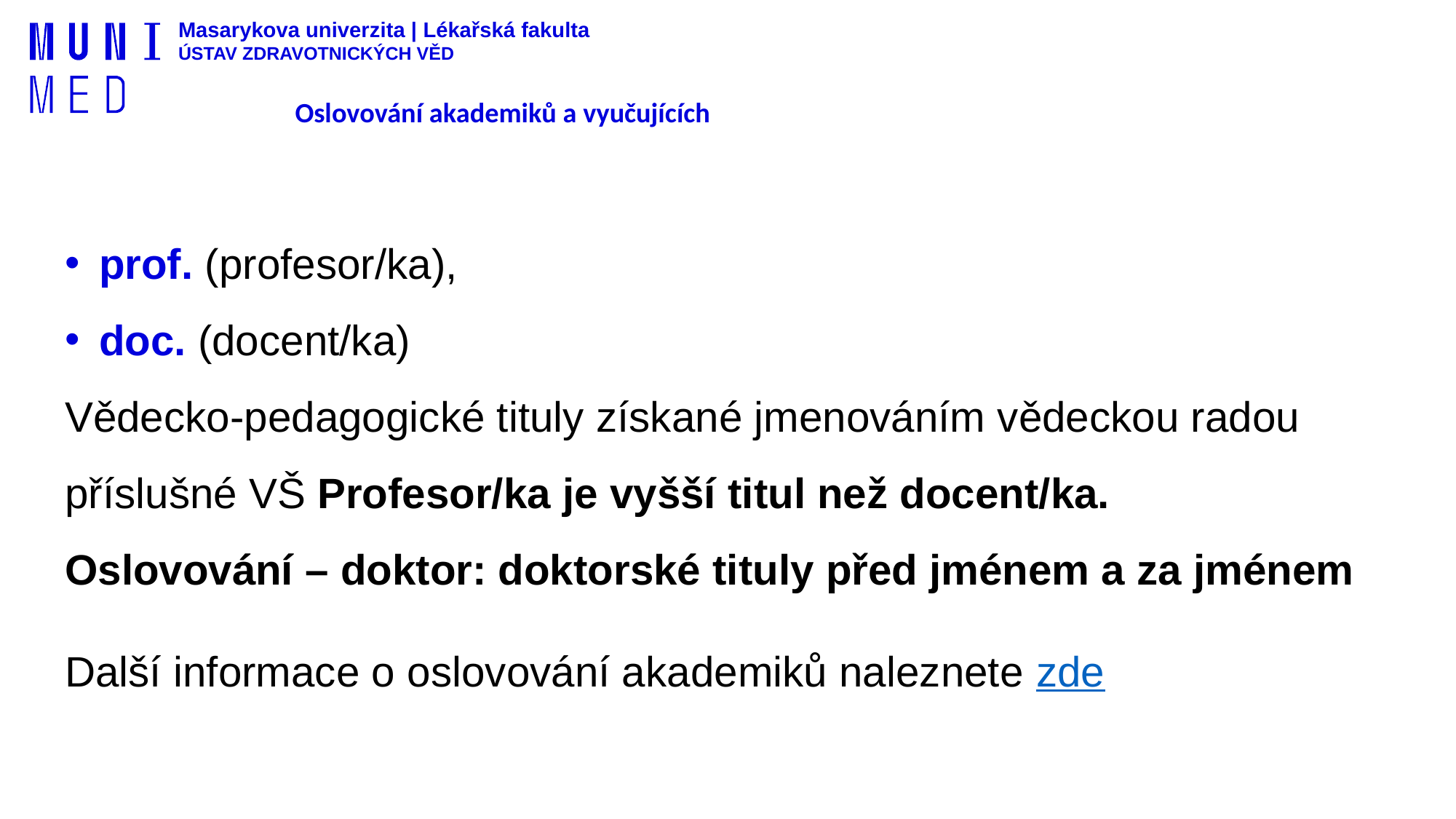

# Oslovování akademiků a vyučujících
prof. (profesor/ka),
doc. (docent/ka)
Vědecko-pedagogické tituly získané jmenováním vědeckou radou příslušné VŠ Profesor/ka je vyšší titul než docent/ka.
Oslovování – doktor: doktorské tituly před jménem a za jménem

Další informace o oslovování akademiků naleznete zde